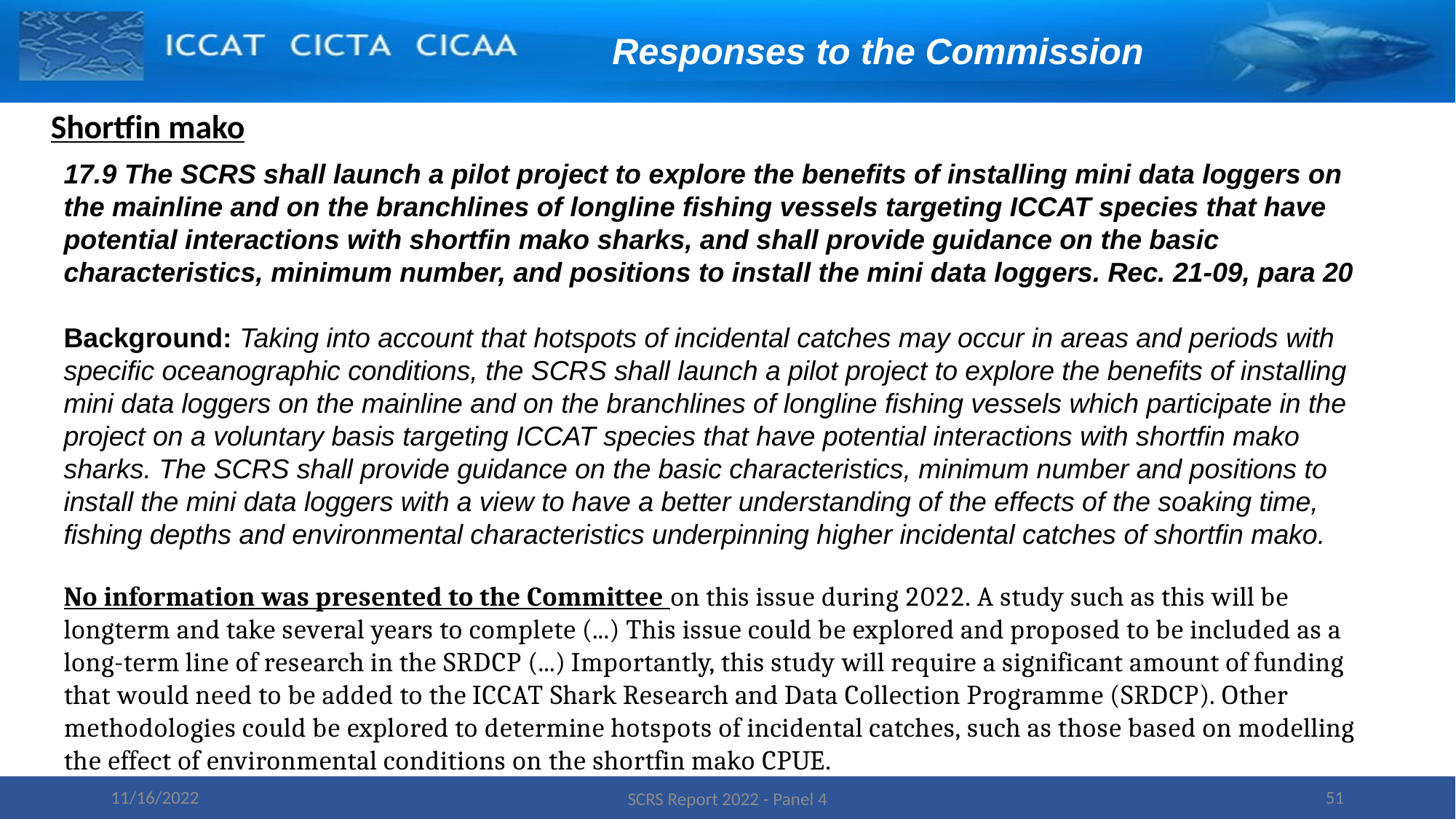

Responses to the Commission
Shortfin mako
17.9 The SCRS shall launch a pilot project to explore the benefits of installing mini data loggers on the mainline and on the branchlines of longline fishing vessels targeting ICCAT species that have potential interactions with shortfin mako sharks, and shall provide guidance on the basic characteristics, minimum number, and positions to install the mini data loggers. Rec. 21-09, para 20

Background: Taking into account that hotspots of incidental catches may occur in areas and periods with specific oceanographic conditions, the SCRS shall launch a pilot project to explore the benefits of installing mini data loggers on the mainline and on the branchlines of longline fishing vessels which participate in the project on a voluntary basis targeting ICCAT species that have potential interactions with shortfin mako sharks. The SCRS shall provide guidance on the basic characteristics, minimum number and positions to install the mini data loggers with a view to have a better understanding of the effects of the soaking time, fishing depths and environmental characteristics underpinning higher incidental catches of shortfin mako.

No information was presented to the Committee on this issue during 2022. A study such as this will be longterm and take several years to complete (...) This issue could be explored and proposed to be included as a long-term line of research in the SRDCP (...) Importantly, this study will require a significant amount of funding that would need to be added to the ICCAT Shark Research and Data Collection Programme (SRDCP). Other methodologies could be explored to determine hotspots of incidental catches, such as those based on modelling the effect of environmental conditions on the shortfin mako CPUE.
11/16/2022
51
SCRS Report 2022 - Panel 4